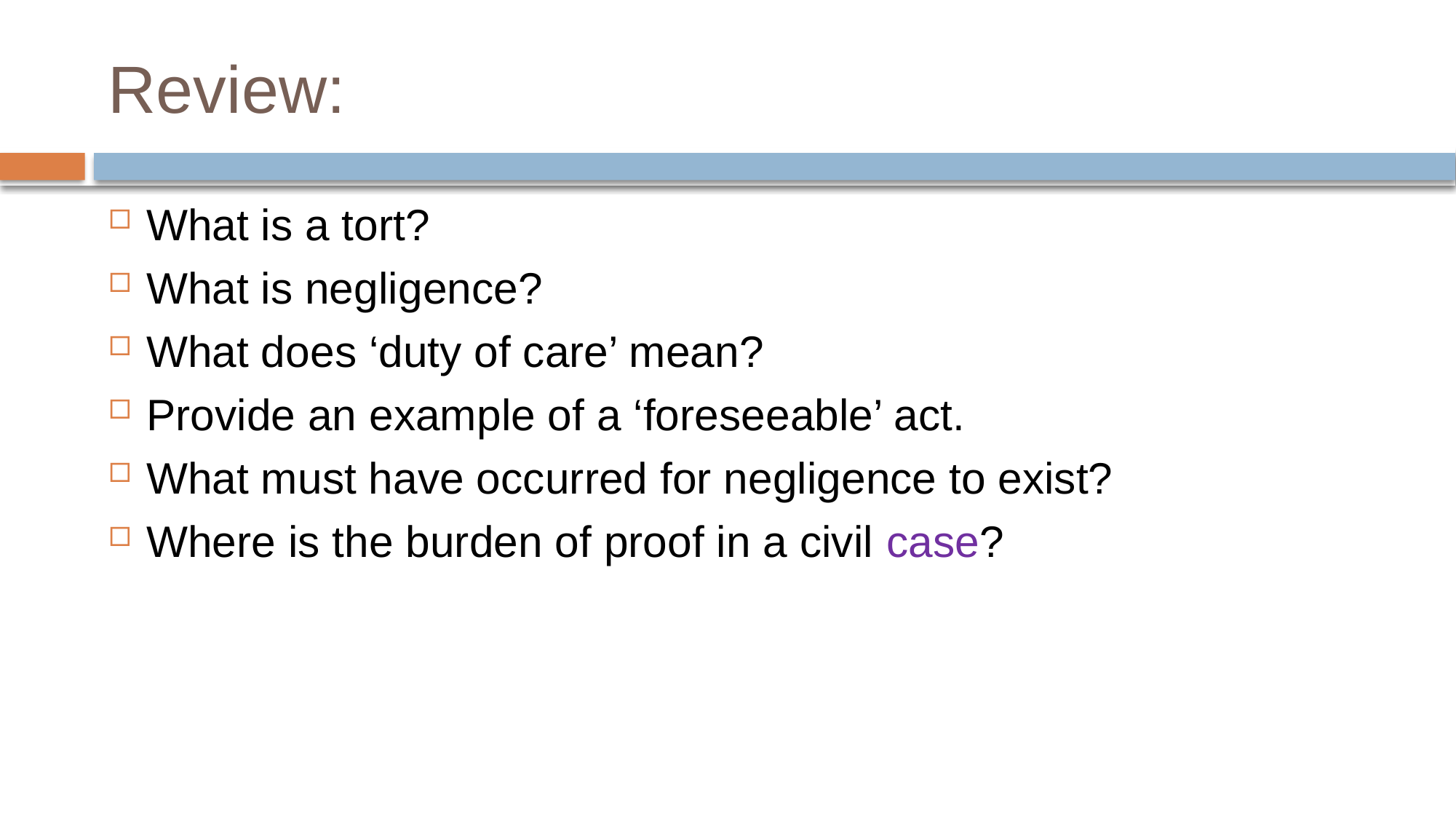

# Review:
What is a tort?
What is negligence?
What does ‘duty of care’ mean?
Provide an example of a ‘foreseeable’ act.
What must have occurred for negligence to exist?
Where is the burden of proof in a civil case?